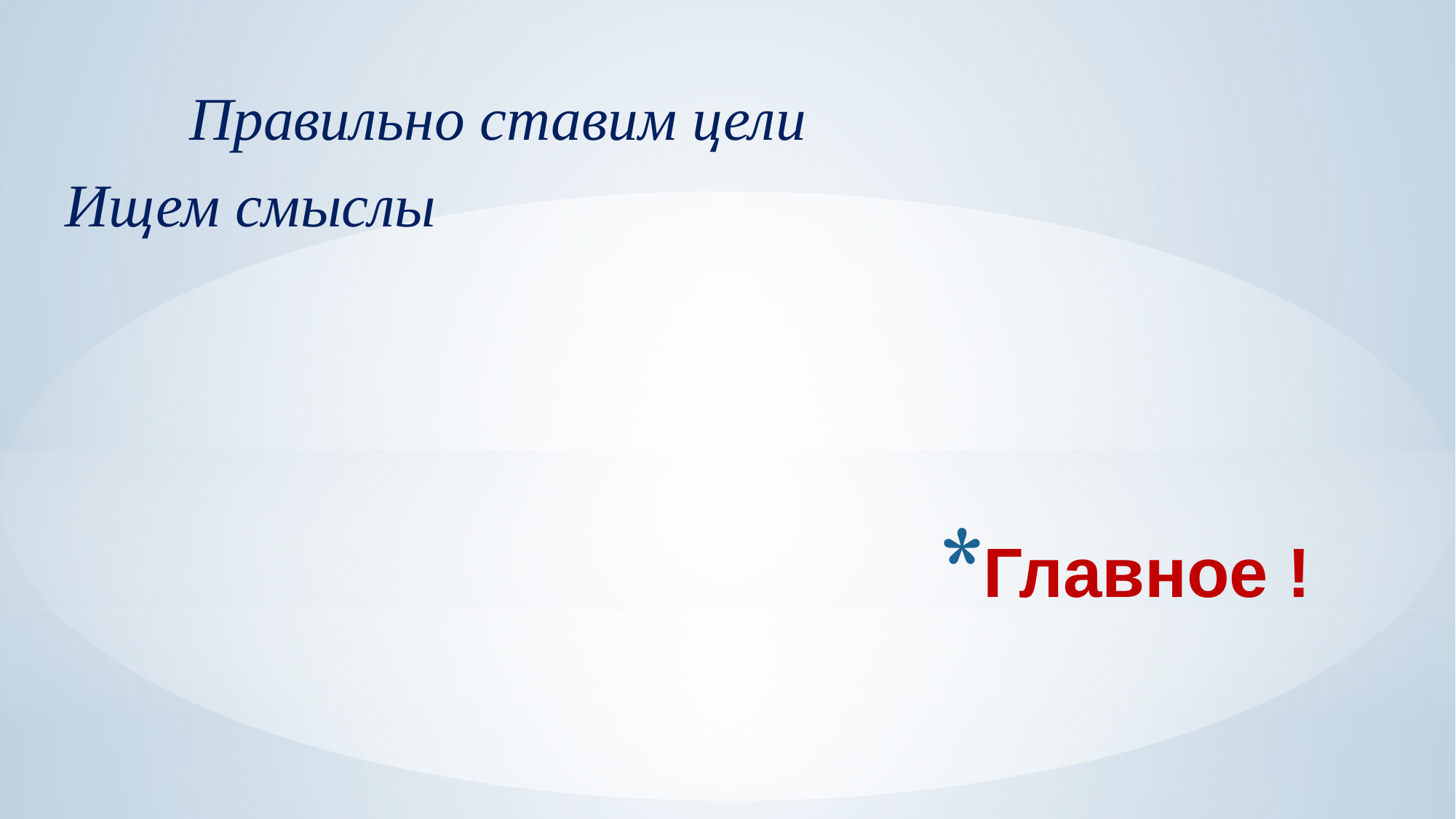

Правильно ставим цели
Ищем смыслы
# Главное !